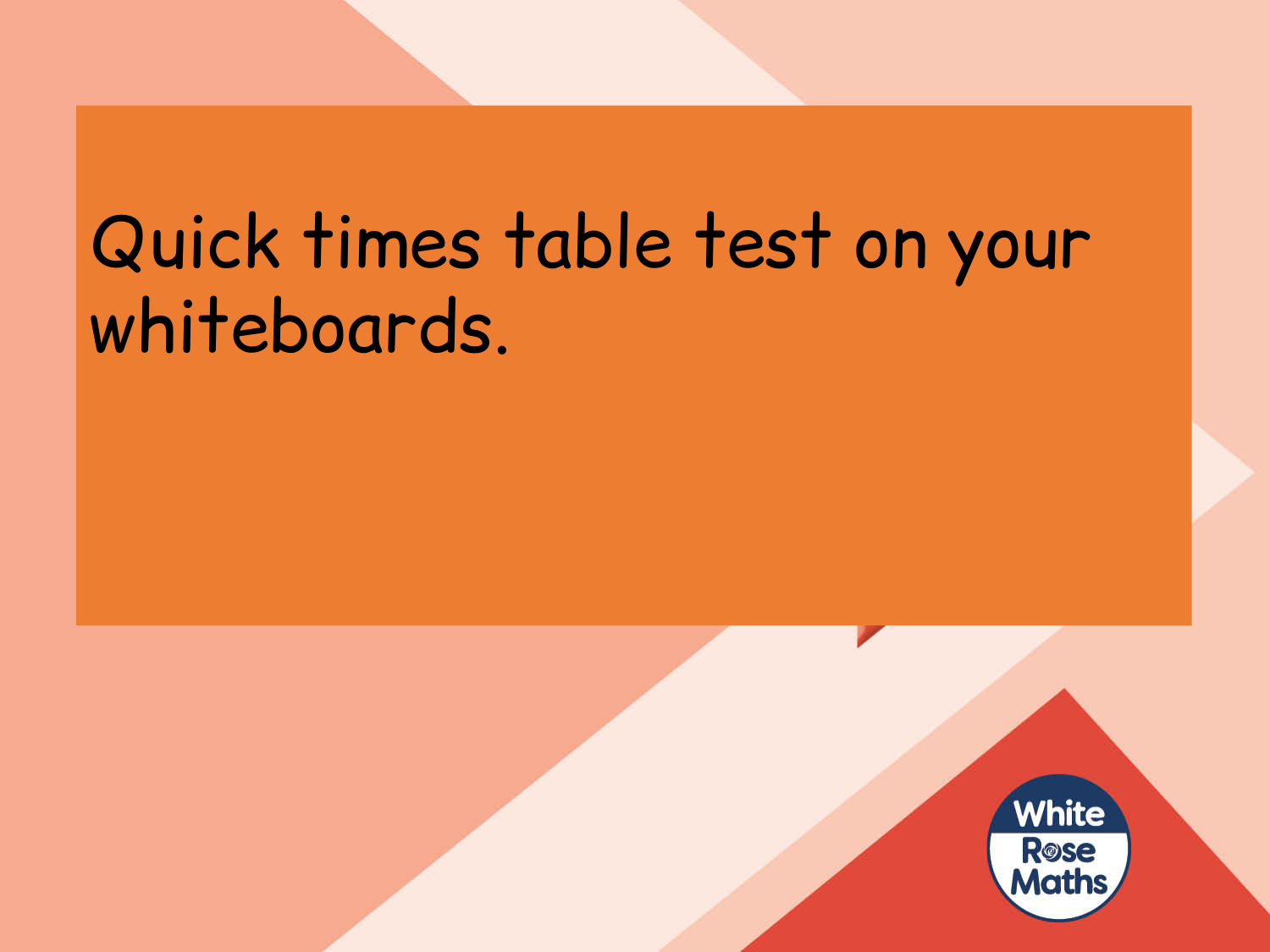

Quick times table test on your whiteboards.